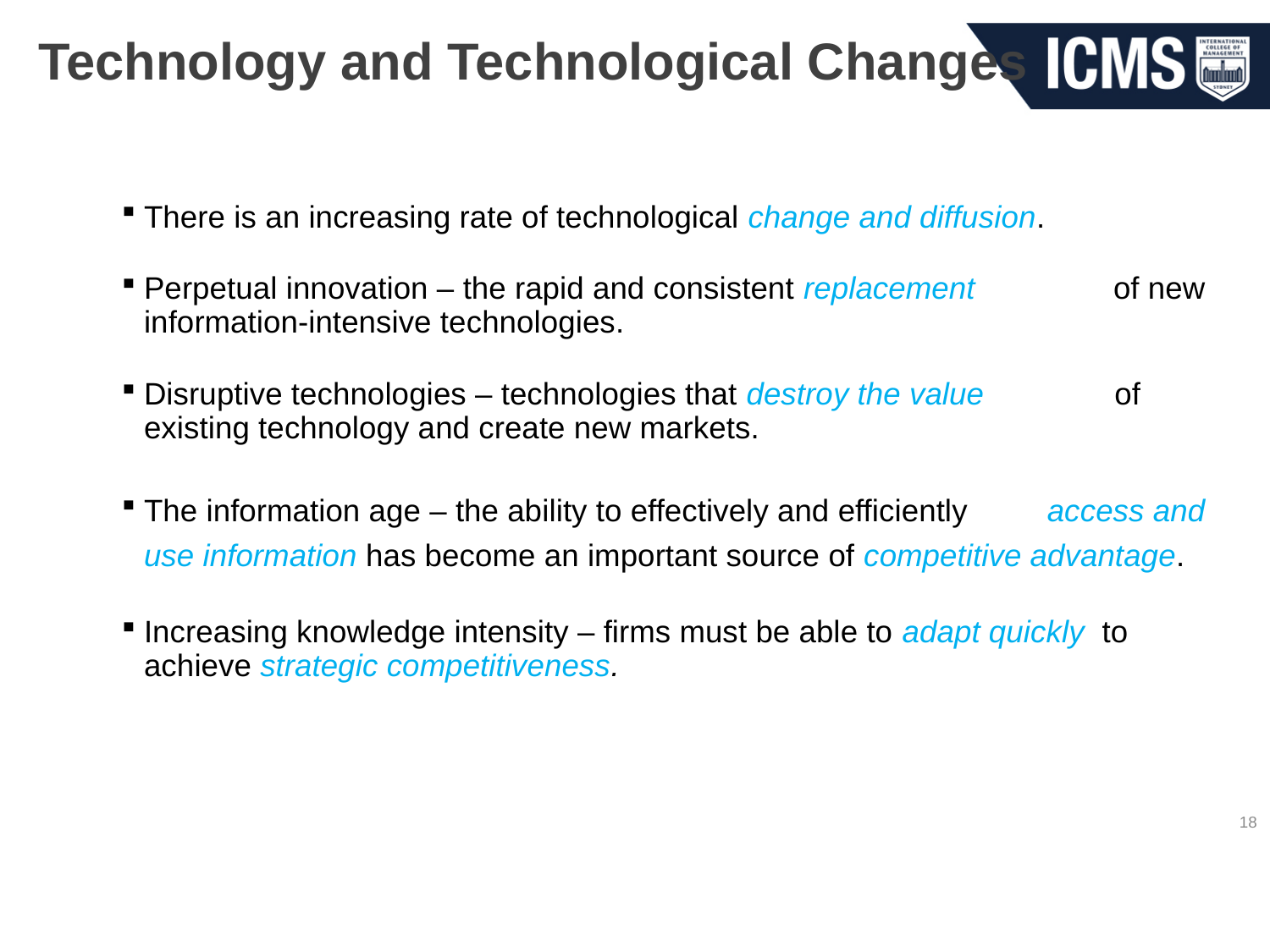

# Technology and Technological Changes

There is an increasing rate of technological change and diffusion.

Perpetual innovation – the rapid and consistent replacement                of new information-intensive technologies.

Disruptive technologies – technologies that destroy the value               of existing technology and create new markets.

The information age – the ability to effectively and efficiently         access and use information has become an important source of competitive advantage.

Increasing knowledge intensity – firms must be able to adapt quickly  to achieve strategic competitiveness.

18